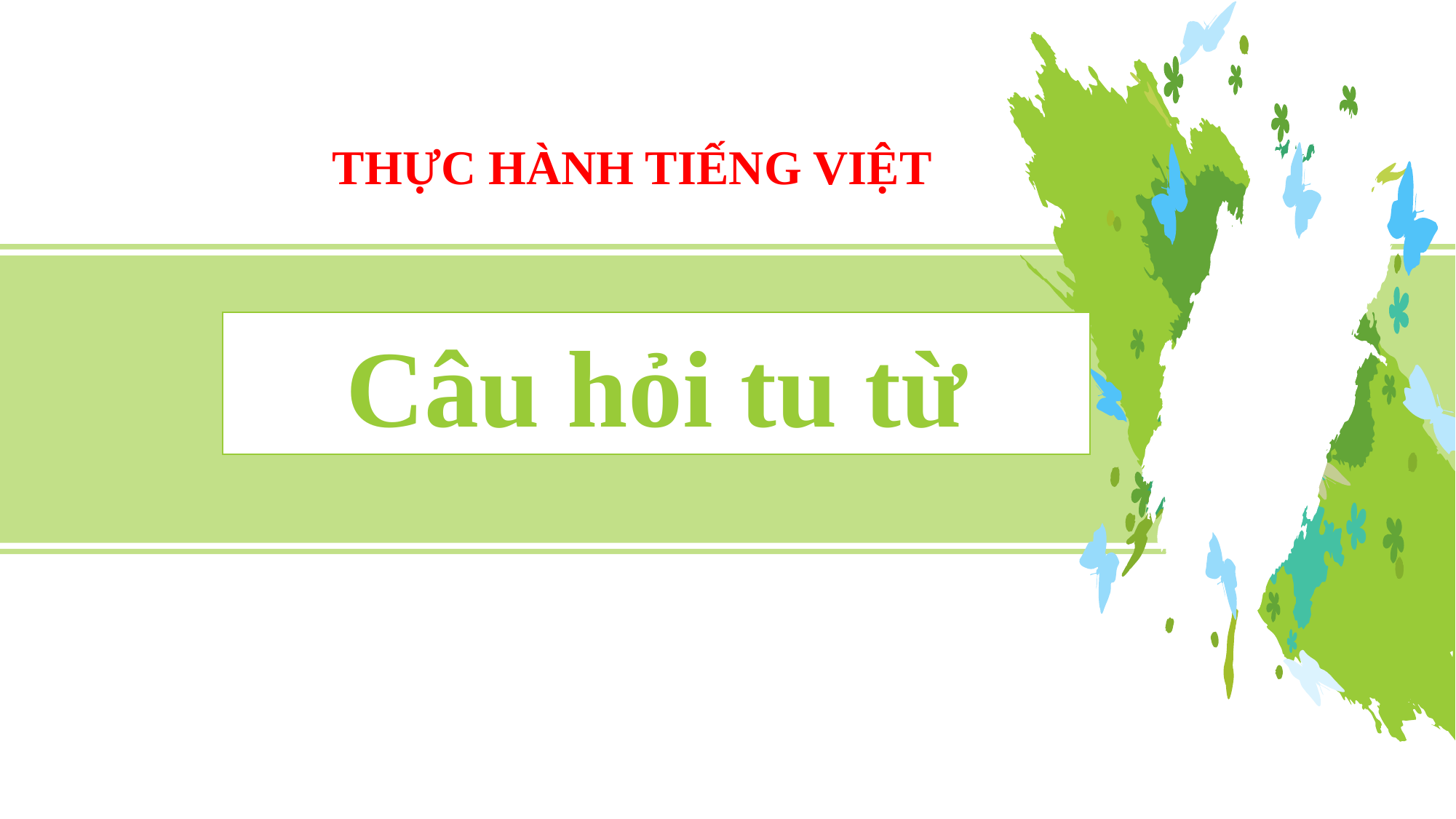

THỰC HÀNH TIẾNG VIỆT

Câu hỏi tu từ